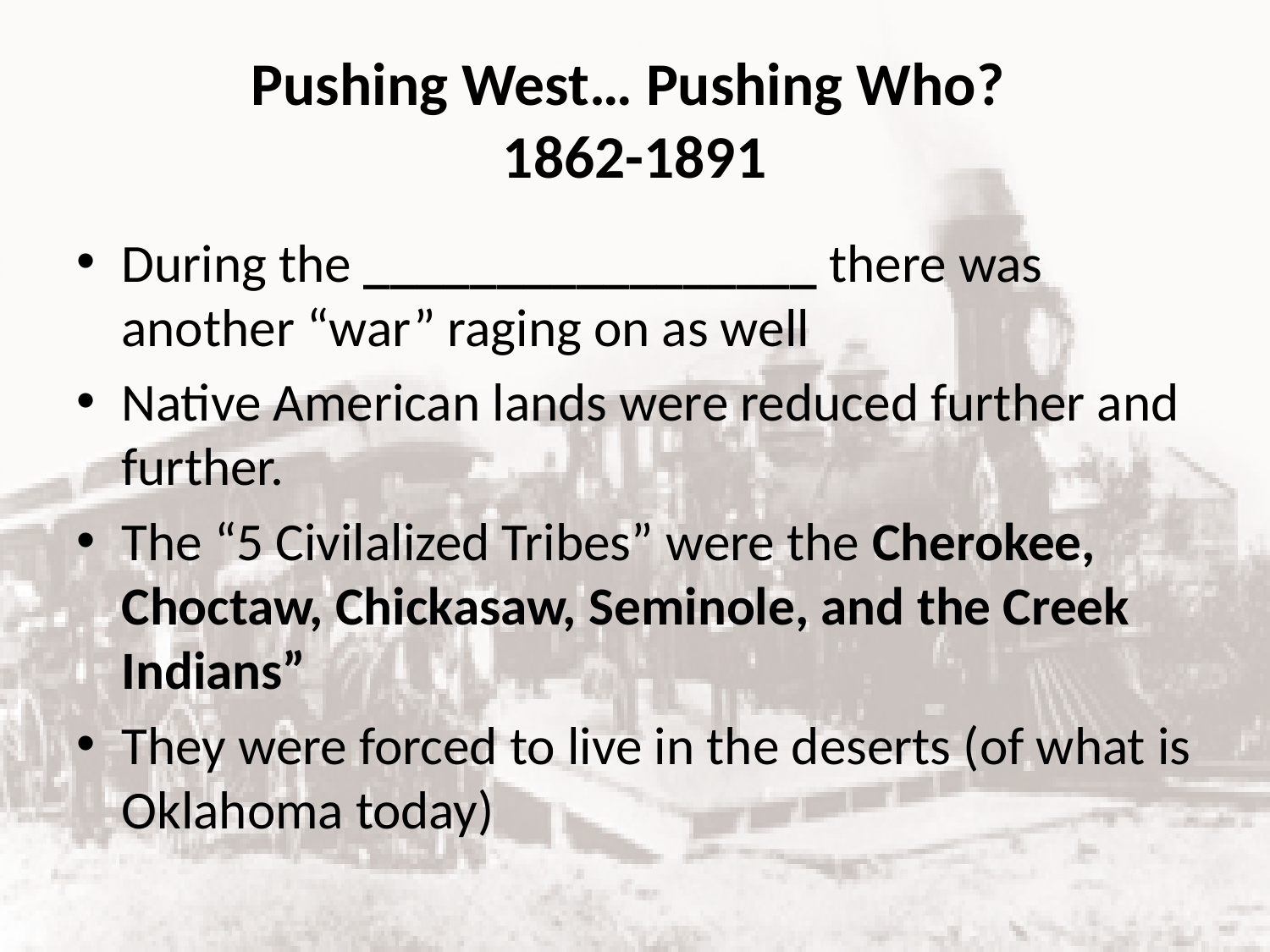

# Pushing West… Pushing Who? 1862-1891
During the _________________ there was another “war” raging on as well
Native American lands were reduced further and further.
The “5 Civilalized Tribes” were the Cherokee, Choctaw, Chickasaw, Seminole, and the Creek Indians”
They were forced to live in the deserts (of what is Oklahoma today)